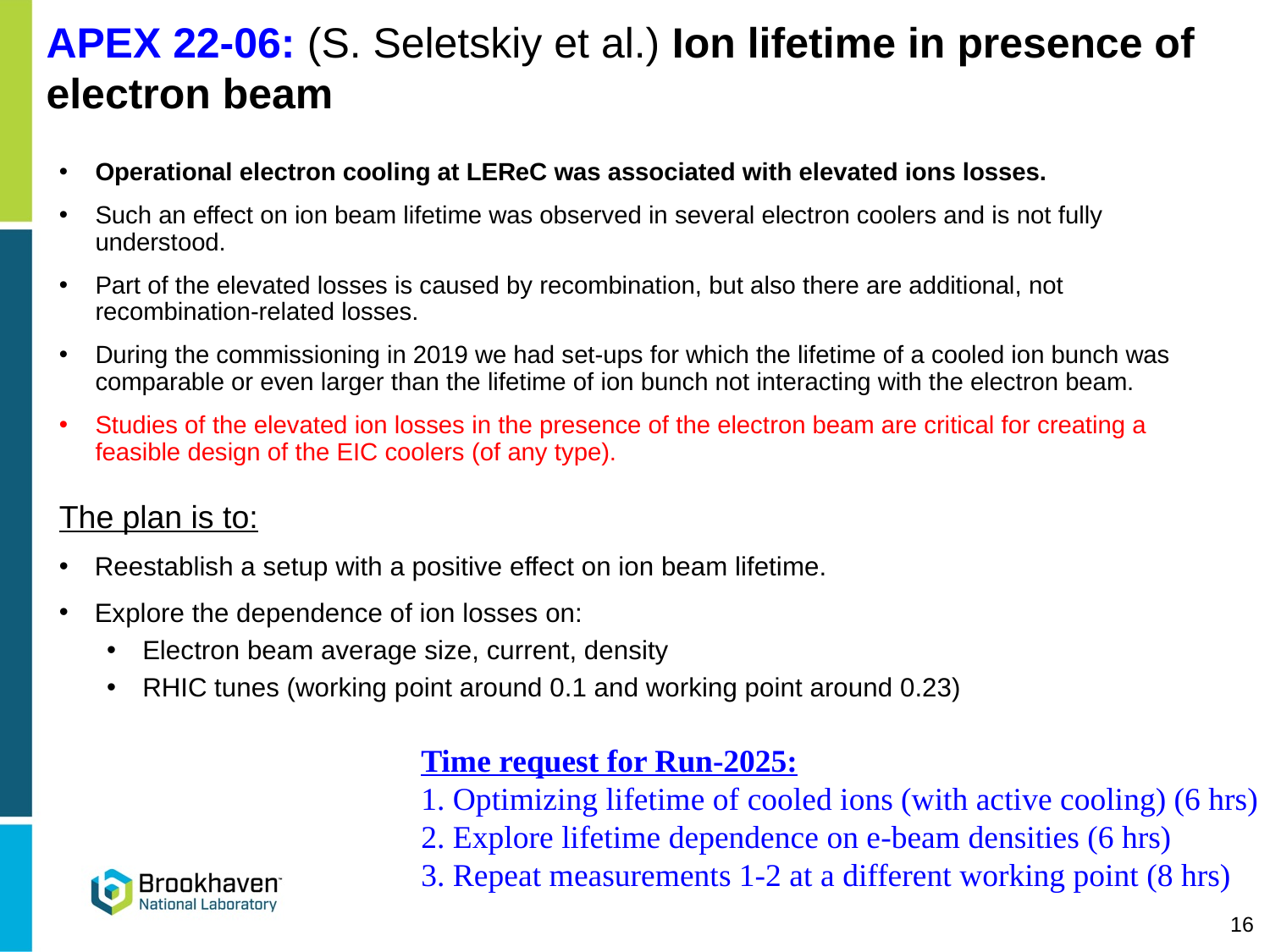

APEX 22-06: (S. Seletskiy et al.) Ion lifetime in presence of electron beam
Operational electron cooling at LEReC was associated with elevated ions losses.
Such an effect on ion beam lifetime was observed in several electron coolers and is not fully understood.
Part of the elevated losses is caused by recombination, but also there are additional, not recombination-related losses.
During the commissioning in 2019 we had set-ups for which the lifetime of a cooled ion bunch was comparable or even larger than the lifetime of ion bunch not interacting with the electron beam.
Studies of the elevated ion losses in the presence of the electron beam are critical for creating a feasible design of the EIC coolers (of any type).
The plan is to:
Reestablish a setup with a positive effect on ion beam lifetime.
Explore the dependence of ion losses on:
Electron beam average size, current, density
RHIC tunes (working point around 0.1 and working point around 0.23)
Time request for Run-2025:
1. Optimizing lifetime of cooled ions (with active cooling) (6 hrs)
2. Explore lifetime dependence on e-beam densities (6 hrs)
3. Repeat measurements 1-2 at a different working point (8 hrs)
16